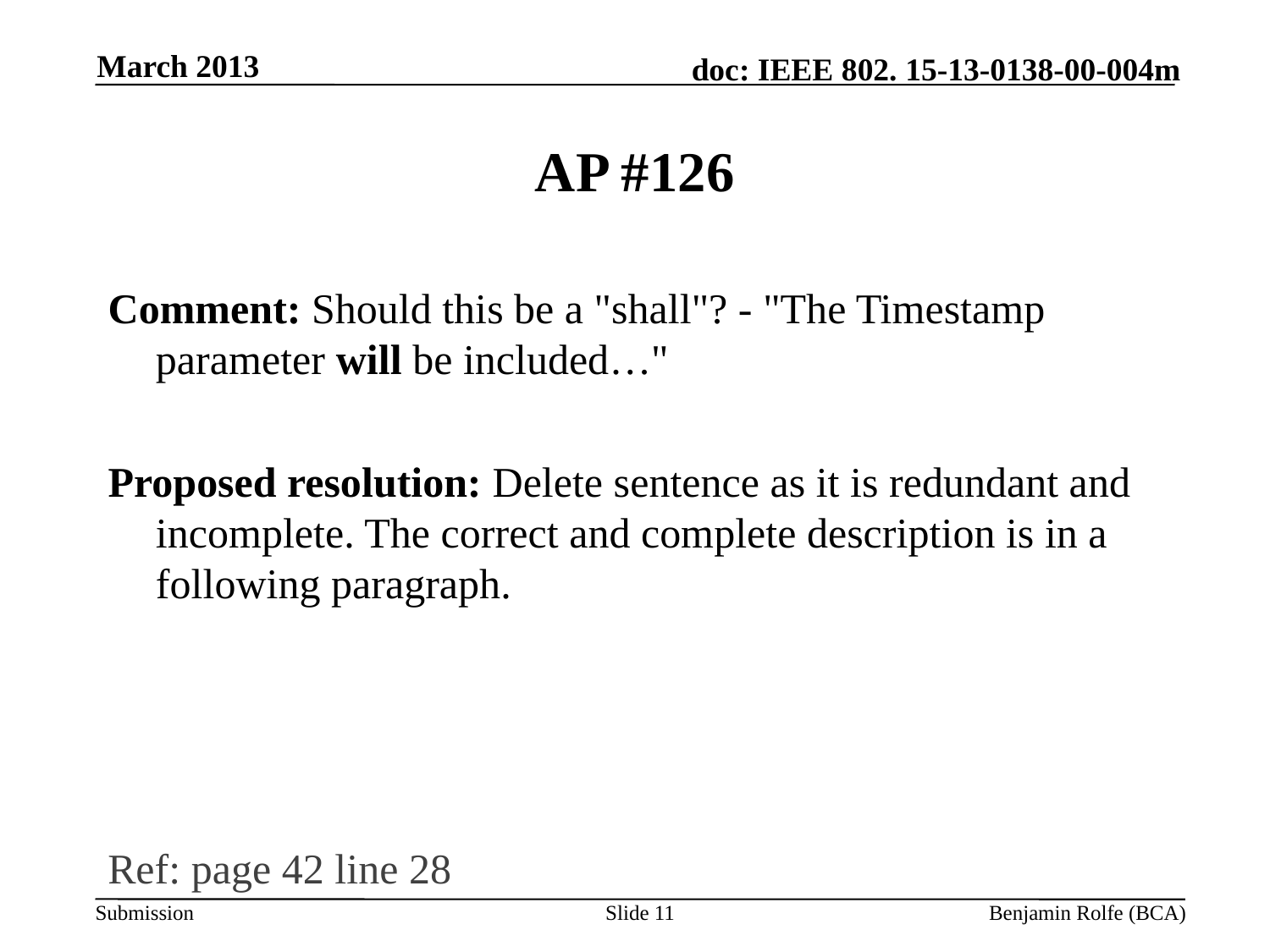

March 2013
# AP #126
Comment: Should this be a "shall"? - "The Timestamp parameter will be included…"

Proposed resolution: Delete sentence as it is redundant and incomplete. The correct and complete description is in a following paragraph.

Ref: page 42 line 28
Slide 11
Benjamin Rolfe (BCA)